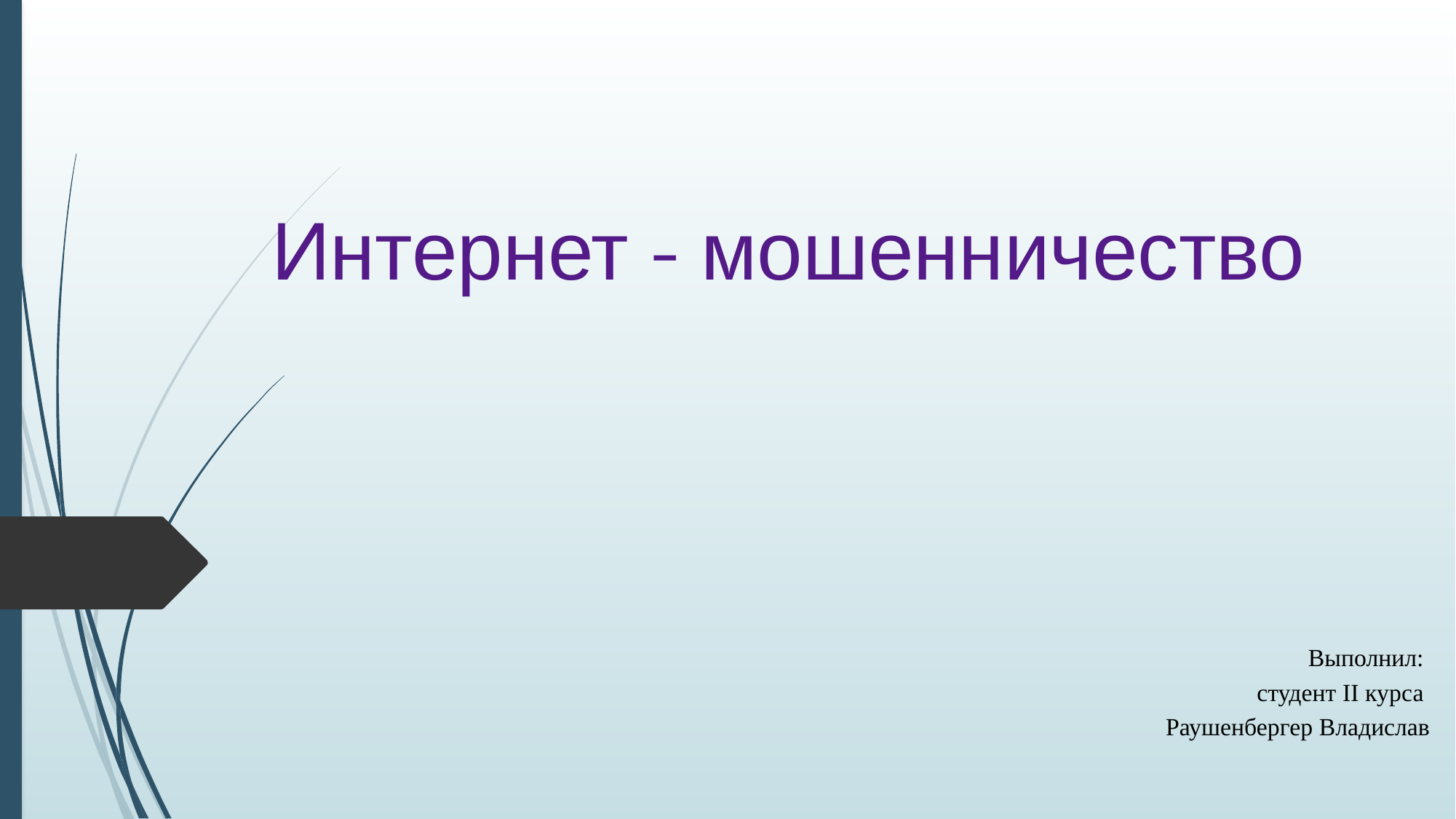

# Интернет - мошенничество
Выполнил:
студент II курса
Раушенбергер Владислав